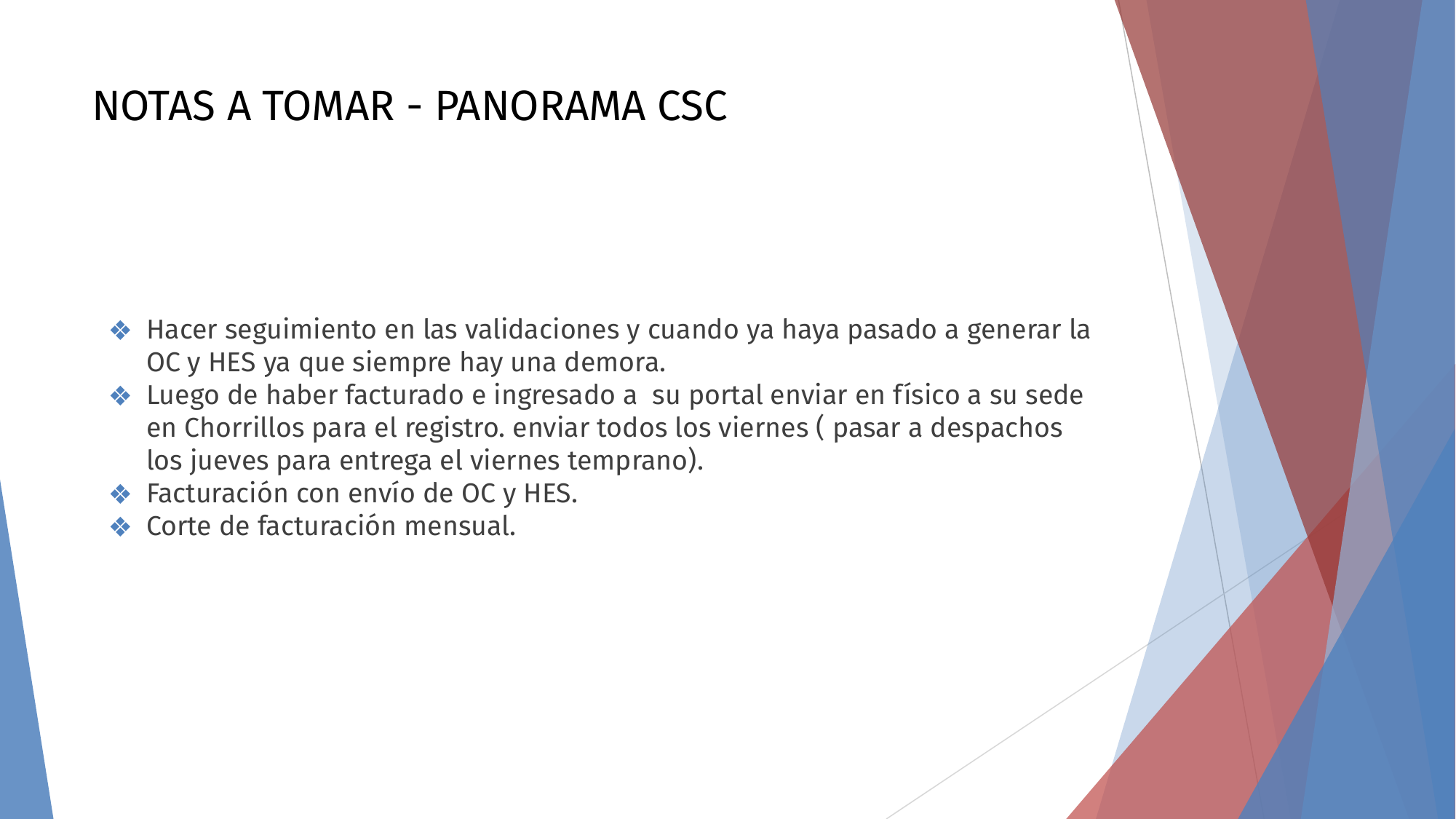

# NOTAS A TOMAR - PANORAMA CSC

Hacer seguimiento en las validaciones y cuando ya haya pasado a generar la OC y HES ya que siempre hay una demora.
Luego de haber facturado e ingresado a  su portal enviar en físico a su sede en Chorrillos para el registro. enviar todos los viernes ( pasar a despachos los jueves para entrega el viernes temprano).
Facturación con envío de OC y HES.
Corte de facturación mensual.